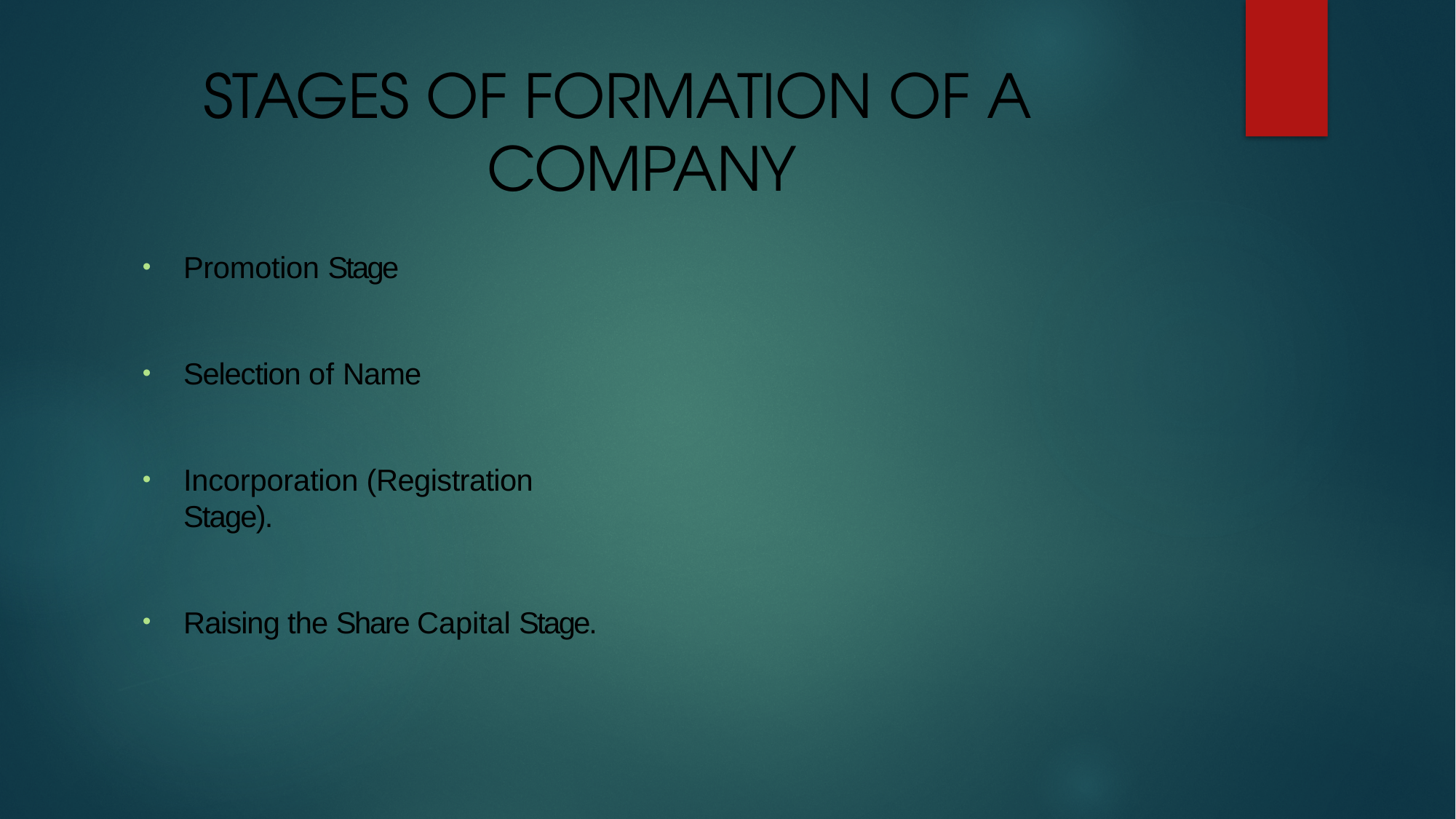

# STAGES OF FORMATION OF A  COMPANY
Promotion Stage

Selection of Name

Incorporation (Registration Stage).

Raising the Share Capital Stage.